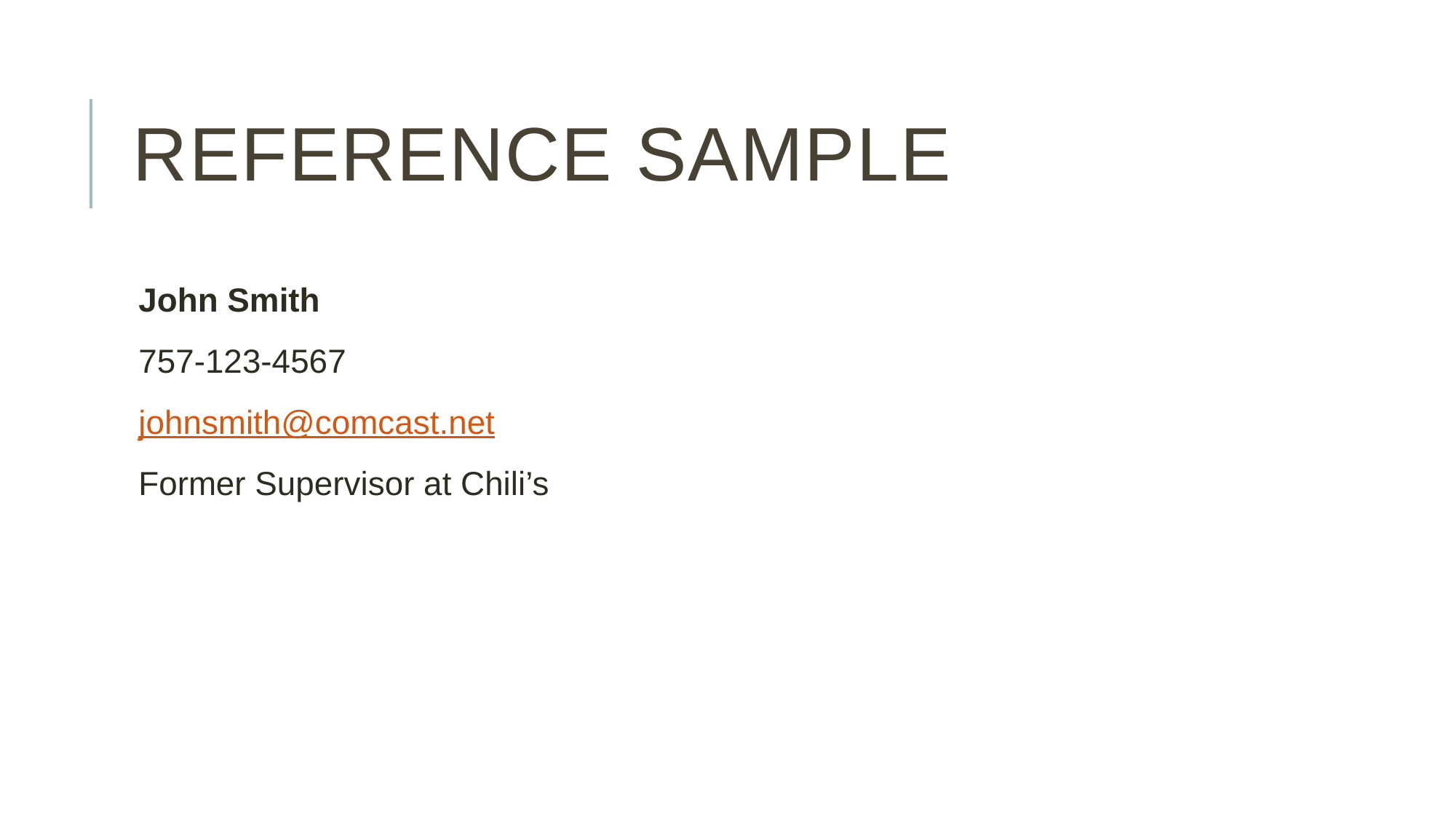

# Reference sample
John Smith
757-123-4567
johnsmith@comcast.net
Former Supervisor at Chili’s